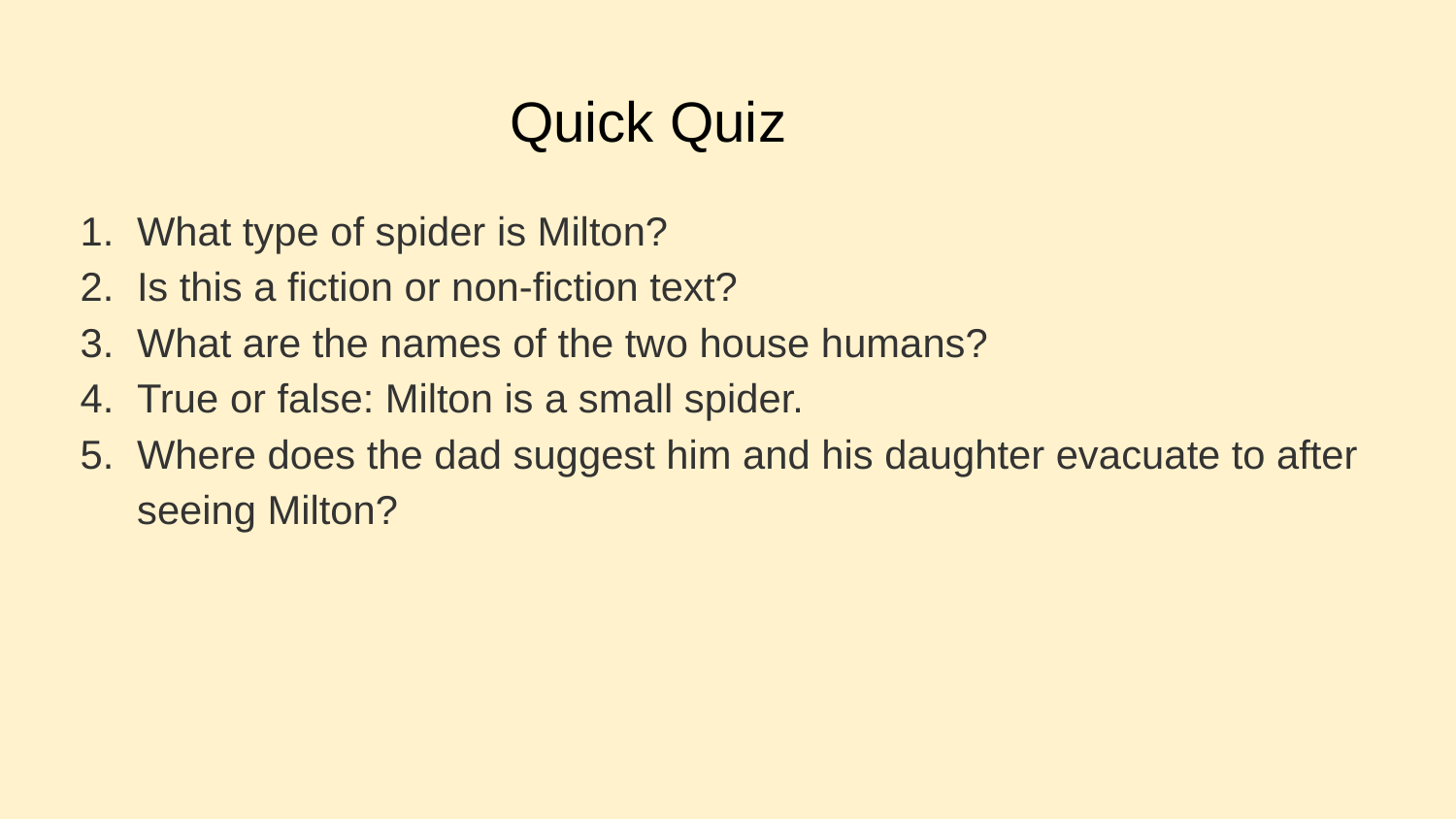

# Quick Quiz
What type of spider is Milton?
Is this a fiction or non-fiction text?
What are the names of the two house humans?
True or false: Milton is a small spider.
Where does the dad suggest him and his daughter evacuate to after seeing Milton?